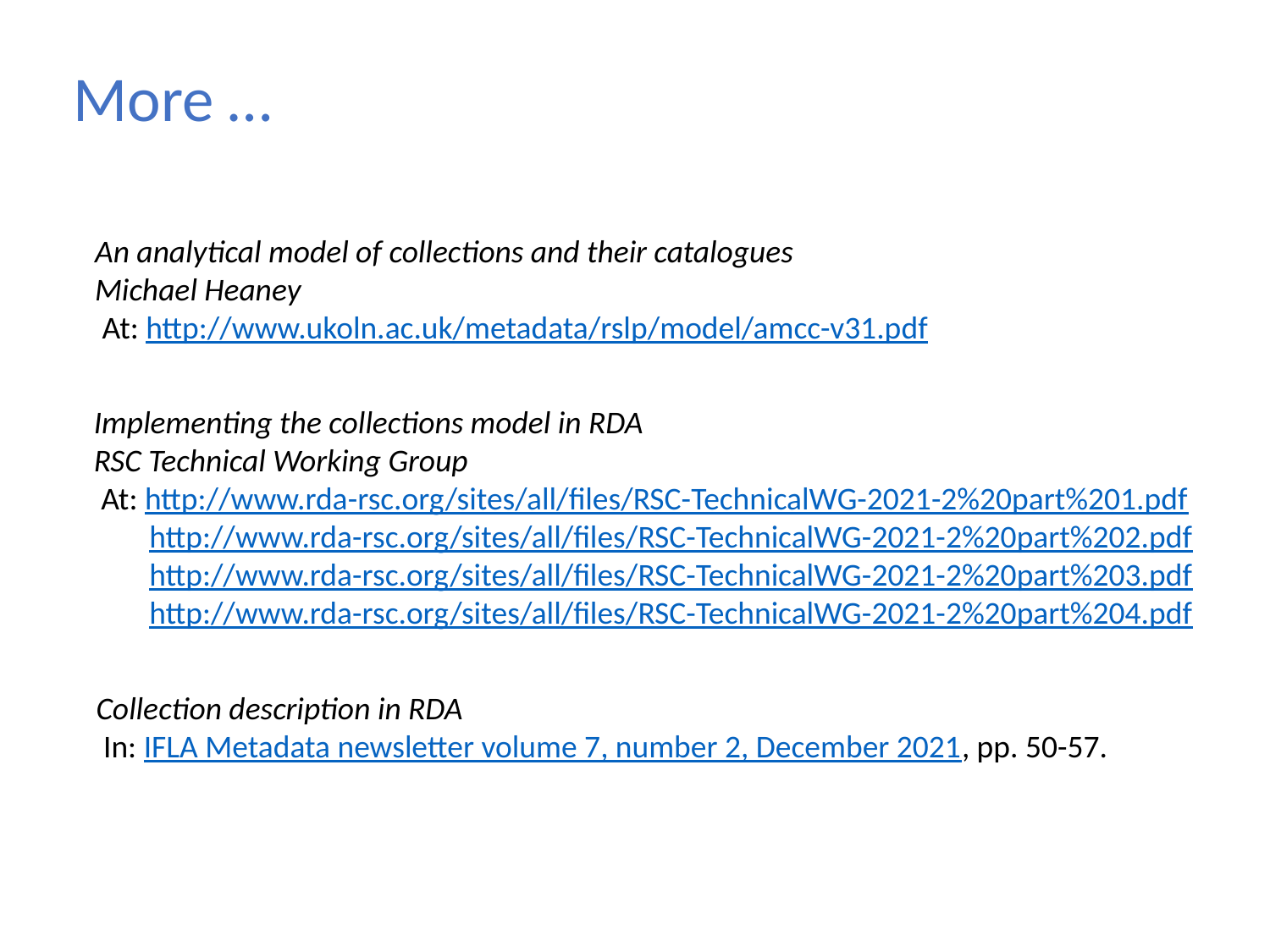

More …
An analytical model of collections and their catalogues
Michael Heaney
 At: http://www.ukoln.ac.uk/metadata/rslp/model/amcc-v31.pdf
Implementing the collections model in RDA
RSC Technical Working Group
 At: http://www.rda-rsc.org/sites/all/files/RSC-TechnicalWG-2021-2%20part%201.pdf
http://www.rda-rsc.org/sites/all/files/RSC-TechnicalWG-2021-2%20part%202.pdf
http://www.rda-rsc.org/sites/all/files/RSC-TechnicalWG-2021-2%20part%203.pdf
http://www.rda-rsc.org/sites/all/files/RSC-TechnicalWG-2021-2%20part%204.pdf
Collection description in RDA
 In: IFLA Metadata newsletter volume 7, number 2, December 2021, pp. 50-57.